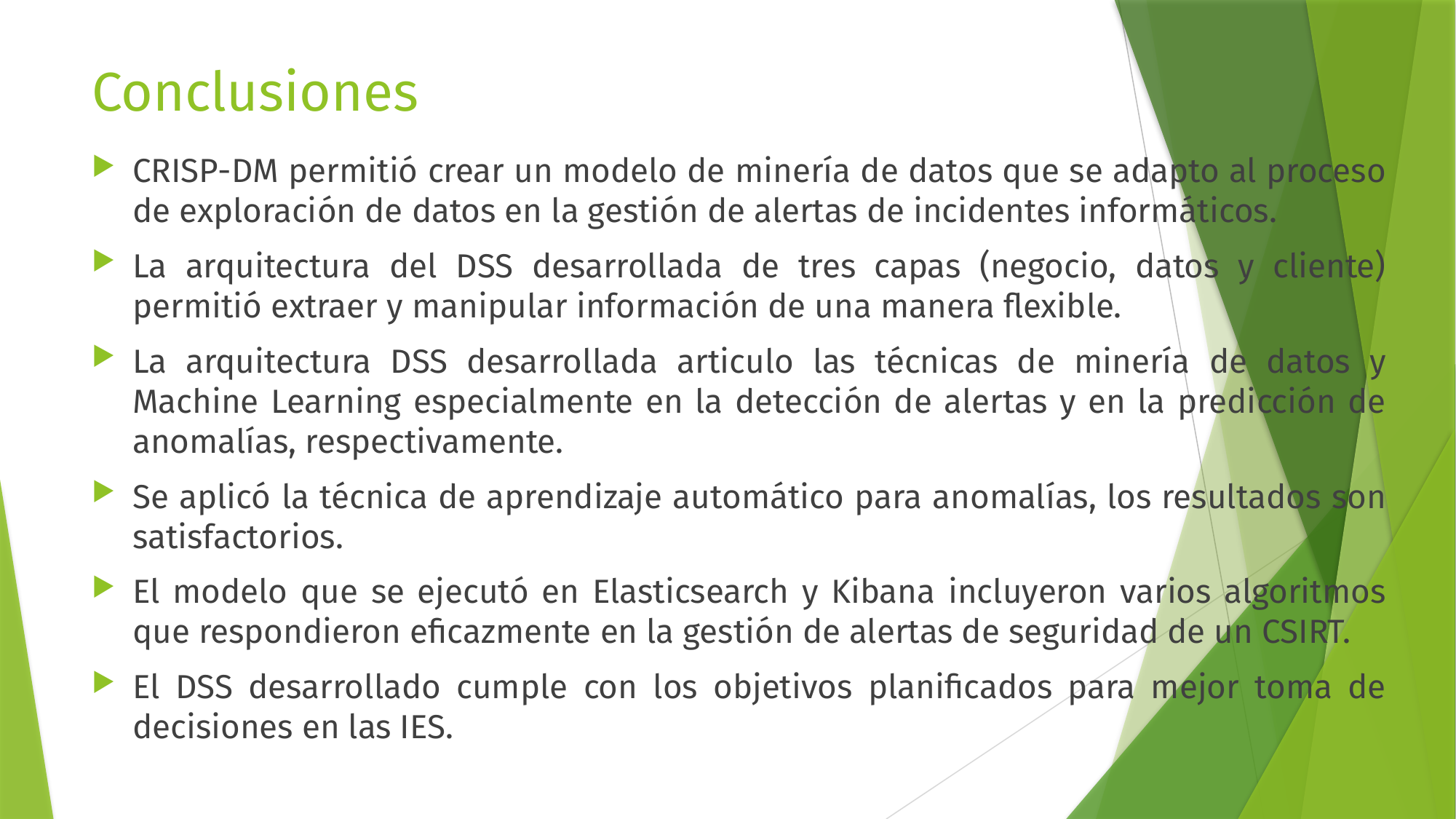

# Conclusiones
CRISP-DM permitió crear un modelo de minería de datos que se adapto al proceso de exploración de datos en la gestión de alertas de incidentes informáticos.
La arquitectura del DSS desarrollada de tres capas (negocio, datos y cliente) permitió extraer y manipular información de una manera flexible.
La arquitectura DSS desarrollada articulo las técnicas de minería de datos y Machine Learning especialmente en la detección de alertas y en la predicción de anomalías, respectivamente.
Se aplicó la técnica de aprendizaje automático para anomalías, los resultados son satisfactorios.
El modelo que se ejecutó en Elasticsearch y Kibana incluyeron varios algoritmos que respondieron eficazmente en la gestión de alertas de seguridad de un CSIRT.
El DSS desarrollado cumple con los objetivos planificados para mejor toma de decisiones en las IES.